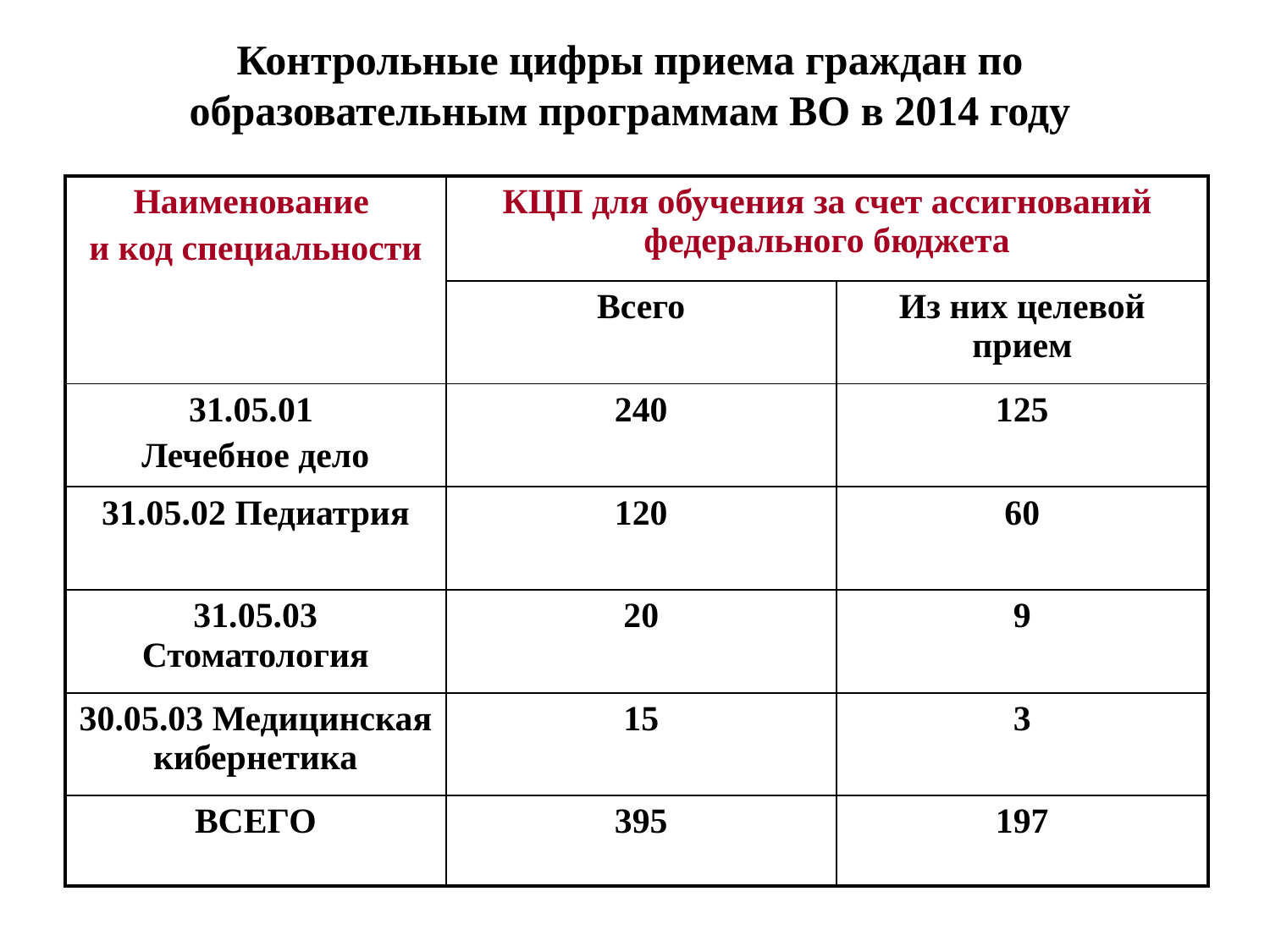

Контрольные цифры приема граждан по образовательным программам ВО в 2014 году
| Наименование и код специальности | КЦП для обучения за счет ассигнований федерального бюджета |  |
| --- | --- | --- |
|  | Всего | Из них целевой прием |
| 31.05.01 Лечебное дело | 240 | 125 |
| 31.05.02 Педиатрия | 120 | 60 |
| 31.05.03 Стоматология | 20 | 9 |
| 30.05.03 Медицинская кибернетика | 15 | 3 |
| ВСЕГО | 395 | 197 |